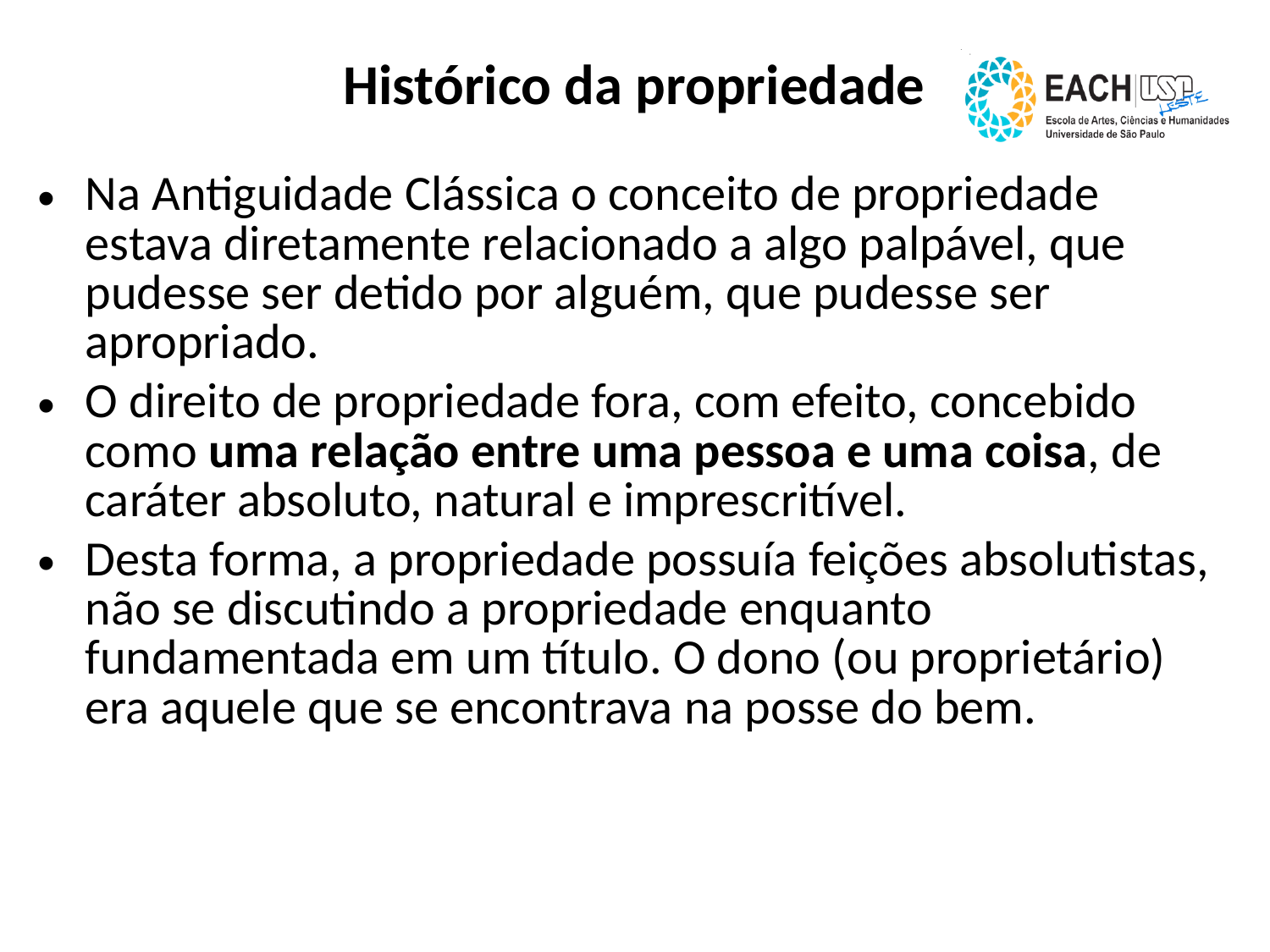

# Histórico da propriedade
Na Antiguidade Clássica o conceito de propriedade estava diretamente relacionado a algo palpável, que pudesse ser detido por alguém, que pudesse ser apropriado.
O direito de propriedade fora, com efeito, concebido como uma relação entre uma pessoa e uma coisa, de caráter absoluto, natural e imprescritível.
Desta forma, a propriedade possuía feições absolutistas, não se discutindo a propriedade enquanto fundamentada em um título. O dono (ou proprietário) era aquele que se encontrava na posse do bem.